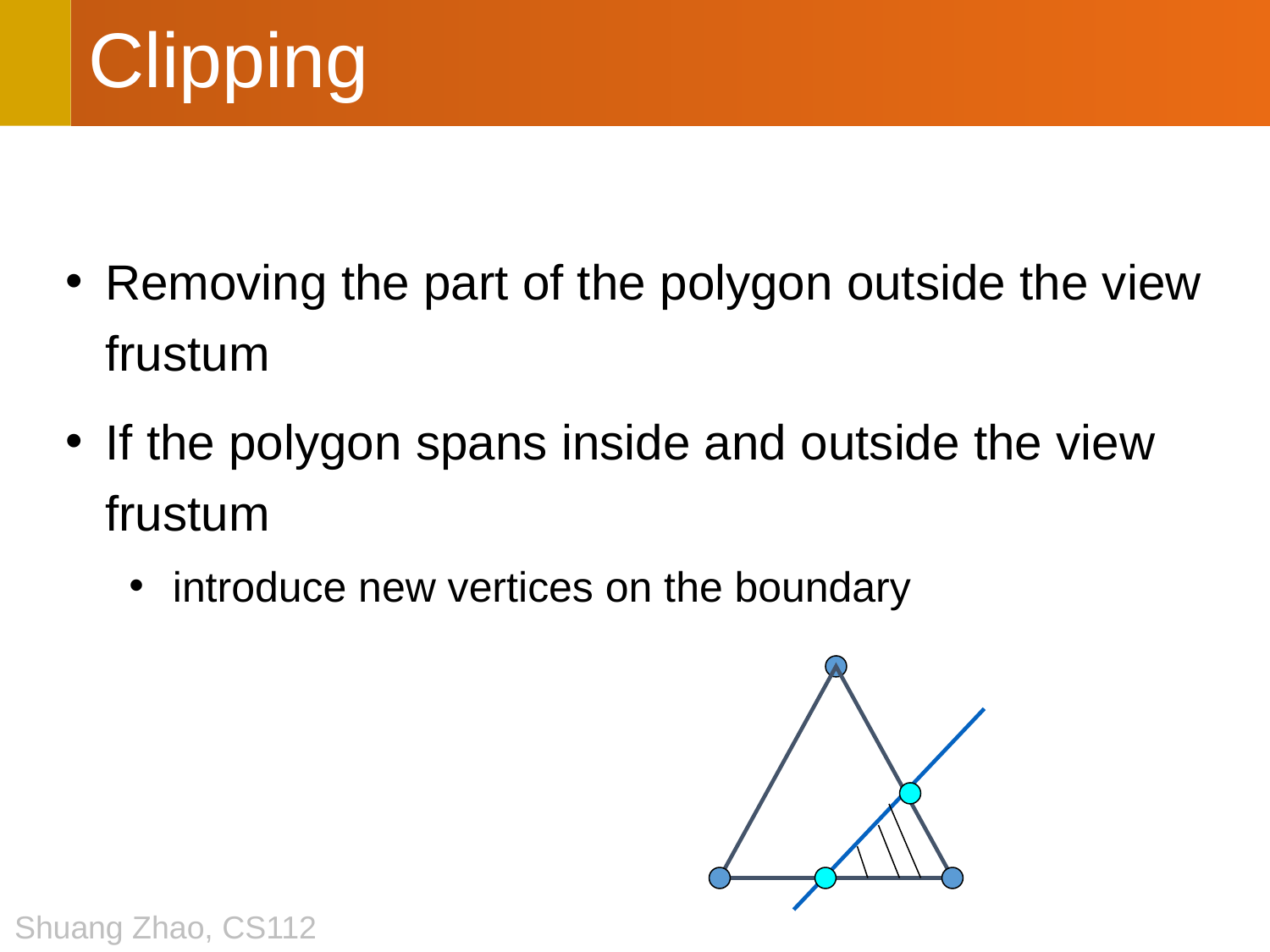

# Clipping
Removing the part of the polygon outside the view frustum
If the polygon spans inside and outside the view frustum
 introduce new vertices on the boundary